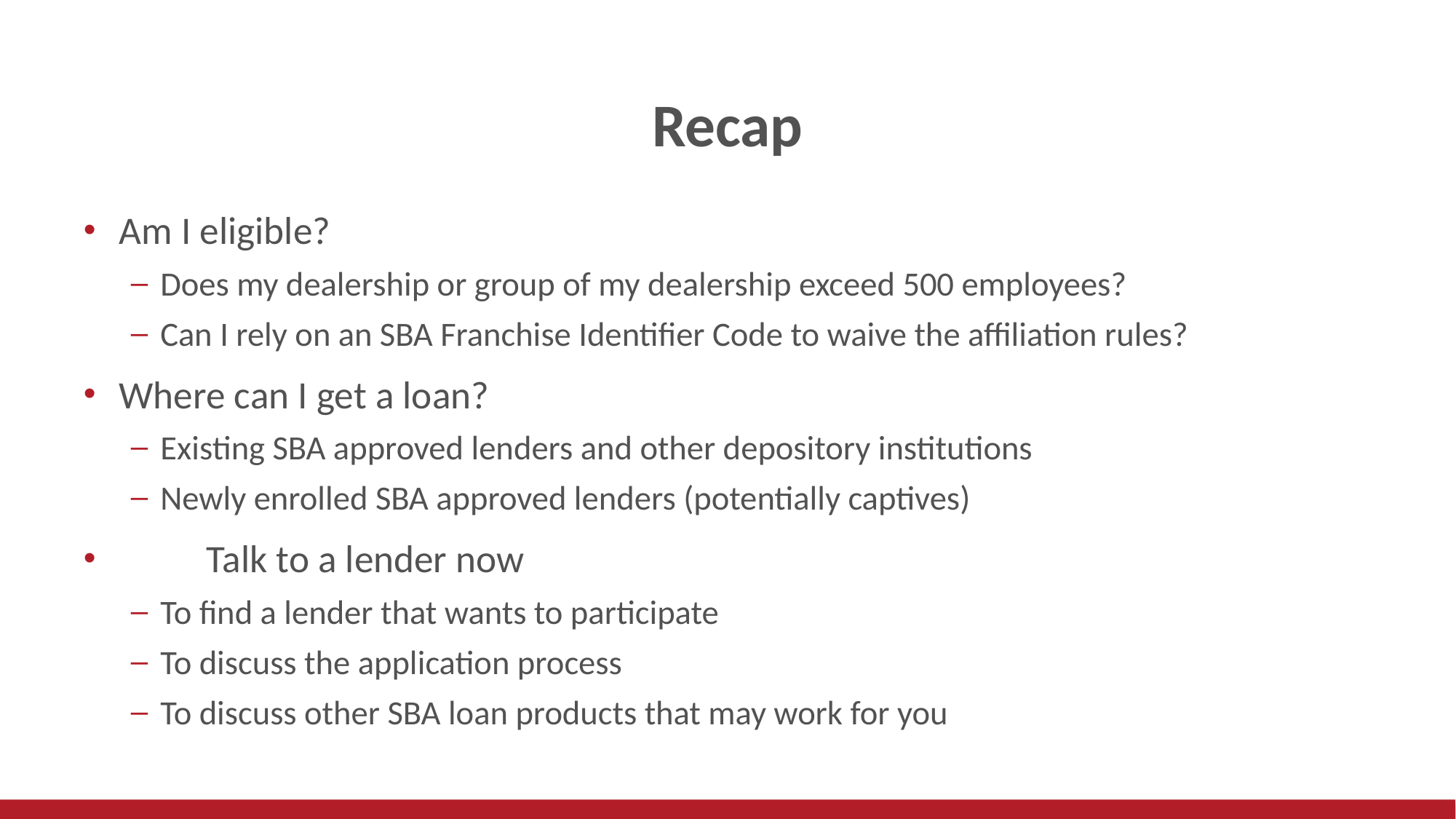

# Recap
Am I eligible?
Does my dealership or group of my dealership exceed 500 employees?
Can I rely on an SBA Franchise Identifier Code to waive the affiliation rules?
Where can I get a loan?
Existing SBA approved lenders and other depository institutions
Newly enrolled SBA approved lenders (potentially captives)
	Talk to a lender now
To find a lender that wants to participate
To discuss the application process
To discuss other SBA loan products that may work for you